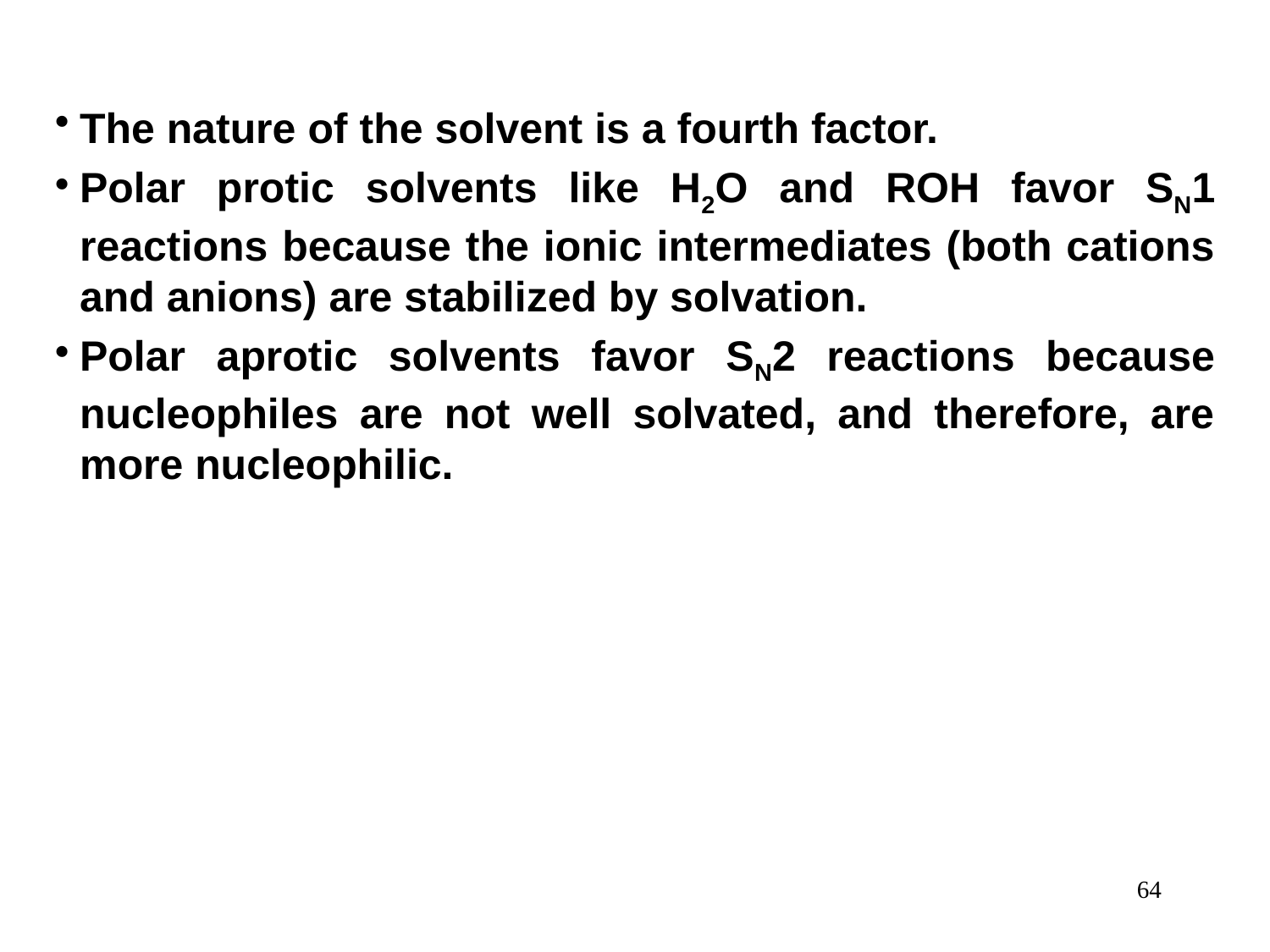

The nature of the solvent is a fourth factor.
Polar protic solvents like H2O and ROH favor SN1 reactions because the ionic intermediates (both cations and anions) are stabilized by solvation.
Polar aprotic solvents favor SN2 reactions because nucleophiles are not well solvated, and therefore, are more nucleophilic.
64